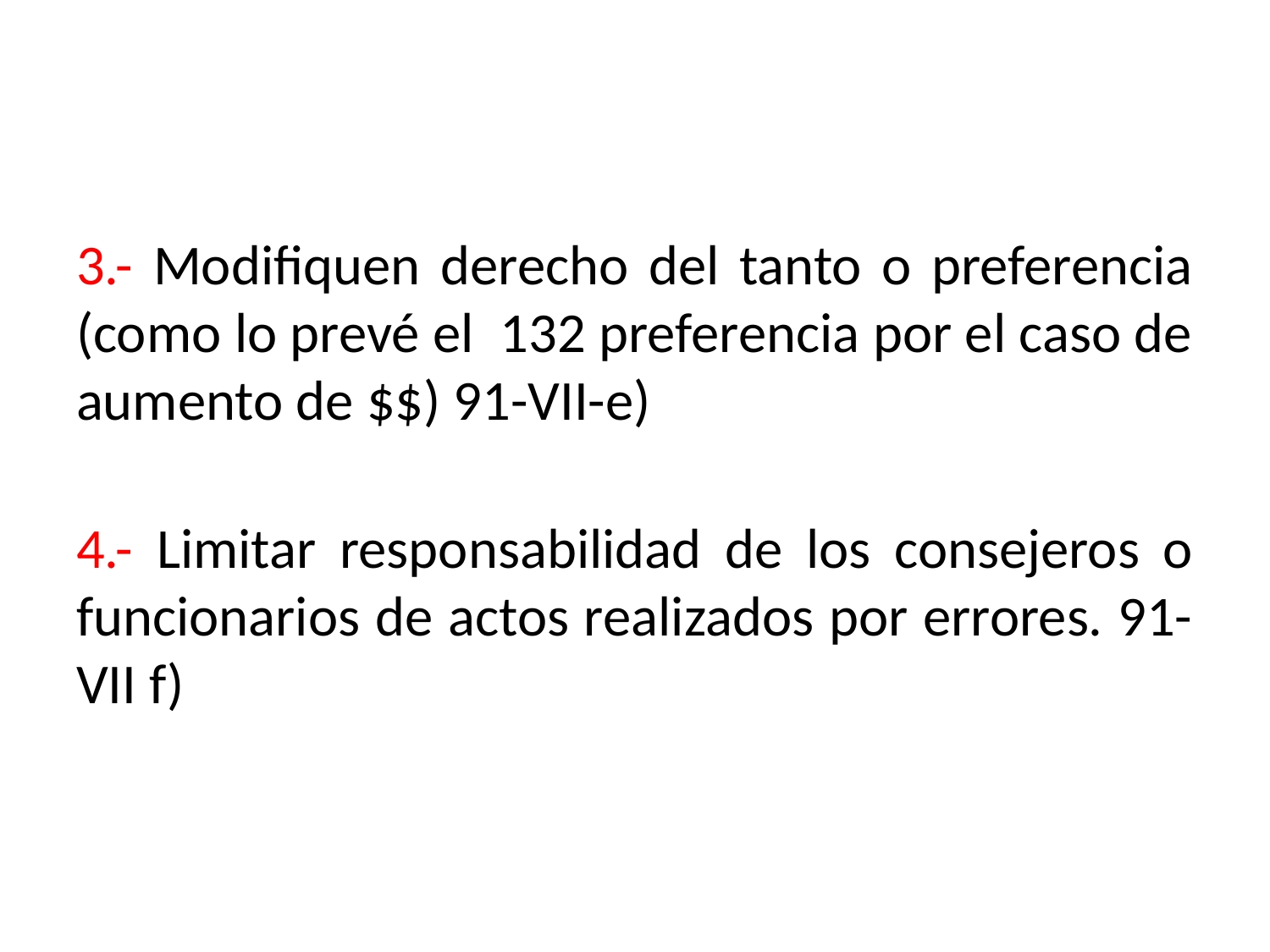

3.- Modifiquen derecho del tanto o preferencia (como lo prevé el  132 preferencia por el caso de aumento de $$) 91-VII-e)

4.- Limitar responsabilidad de los consejeros o funcionarios de actos realizados por errores. 91-VII f)